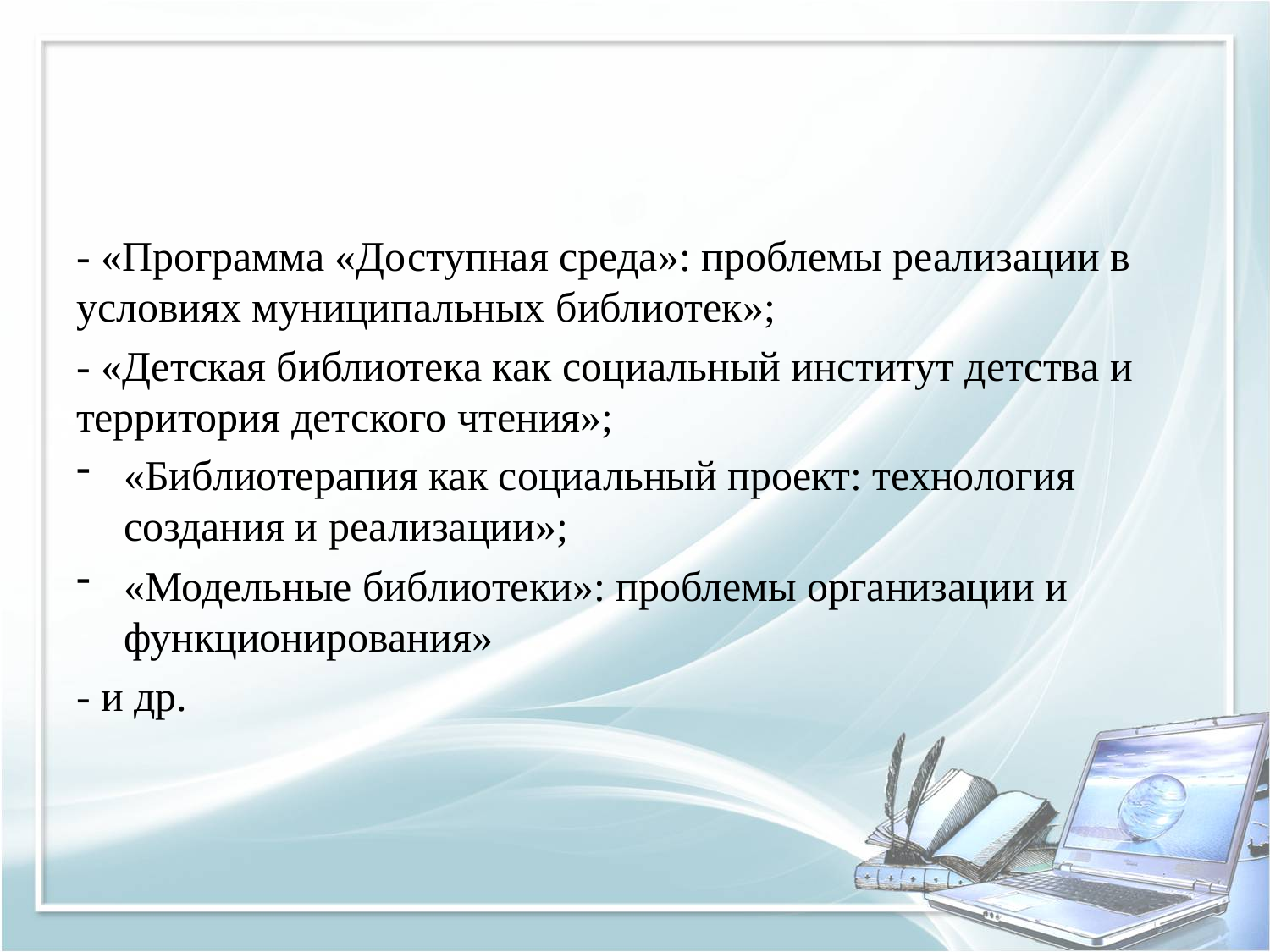

#
- «Программа «Доступная среда»: проблемы реализации в условиях муниципальных библиотек»;
- «Детская библиотека как социальный институт детства и территория детского чтения»;
«Библиотерапия как социальный проект: технология создания и реализации»;
«Модельные библиотеки»: проблемы организации и функционирования»
- и др.